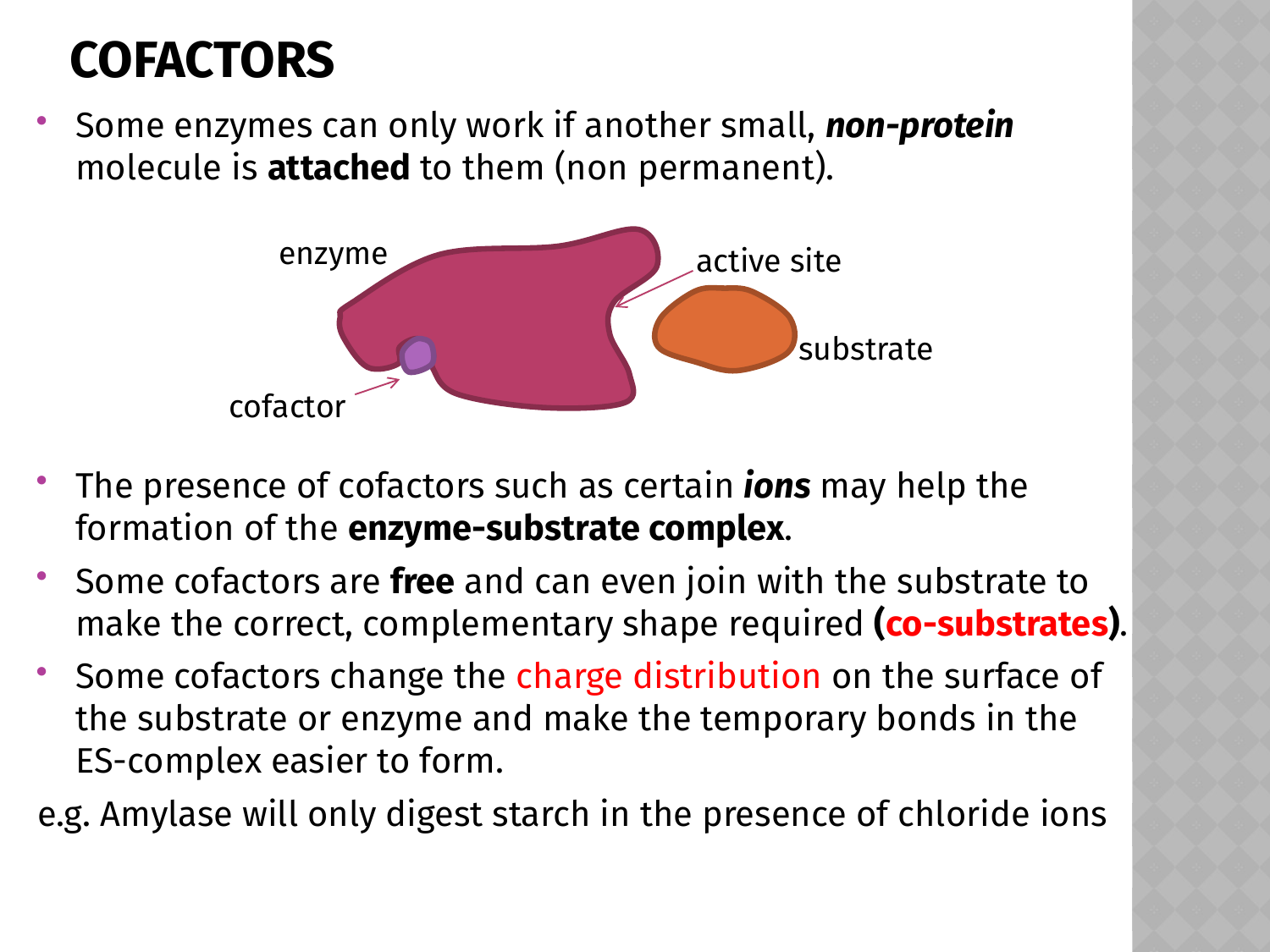

# Cofactors
Some enzymes can only work if another small, non-protein molecule is attached to them (non permanent).

The presence of cofactors such as certain ions may help the formation of the enzyme-substrate complex.
Some cofactors are free and can even join with the substrate to make the correct, complementary shape required (co-substrates).
Some cofactors change the charge distribution on the surface of the substrate or enzyme and make the temporary bonds in the    ES-complex easier to form.
e.g. Amylase will only digest starch in the presence of chloride ions

enzyme

active site

substrate

cofactor